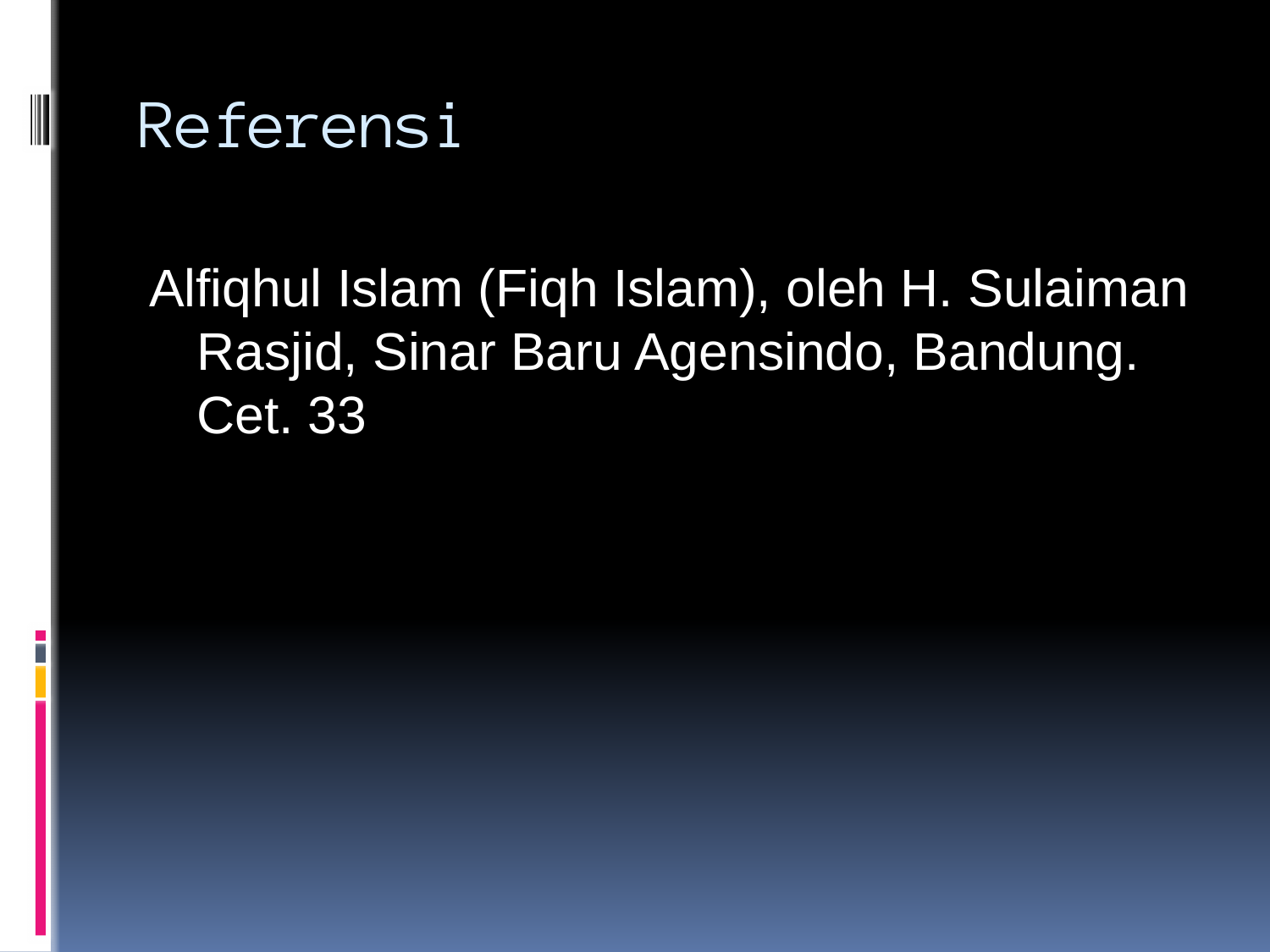

# Referensi
Alfiqhul Islam (Fiqh Islam), oleh H. Sulaiman Rasjid, Sinar Baru Agensindo, Bandung. Cet. 33